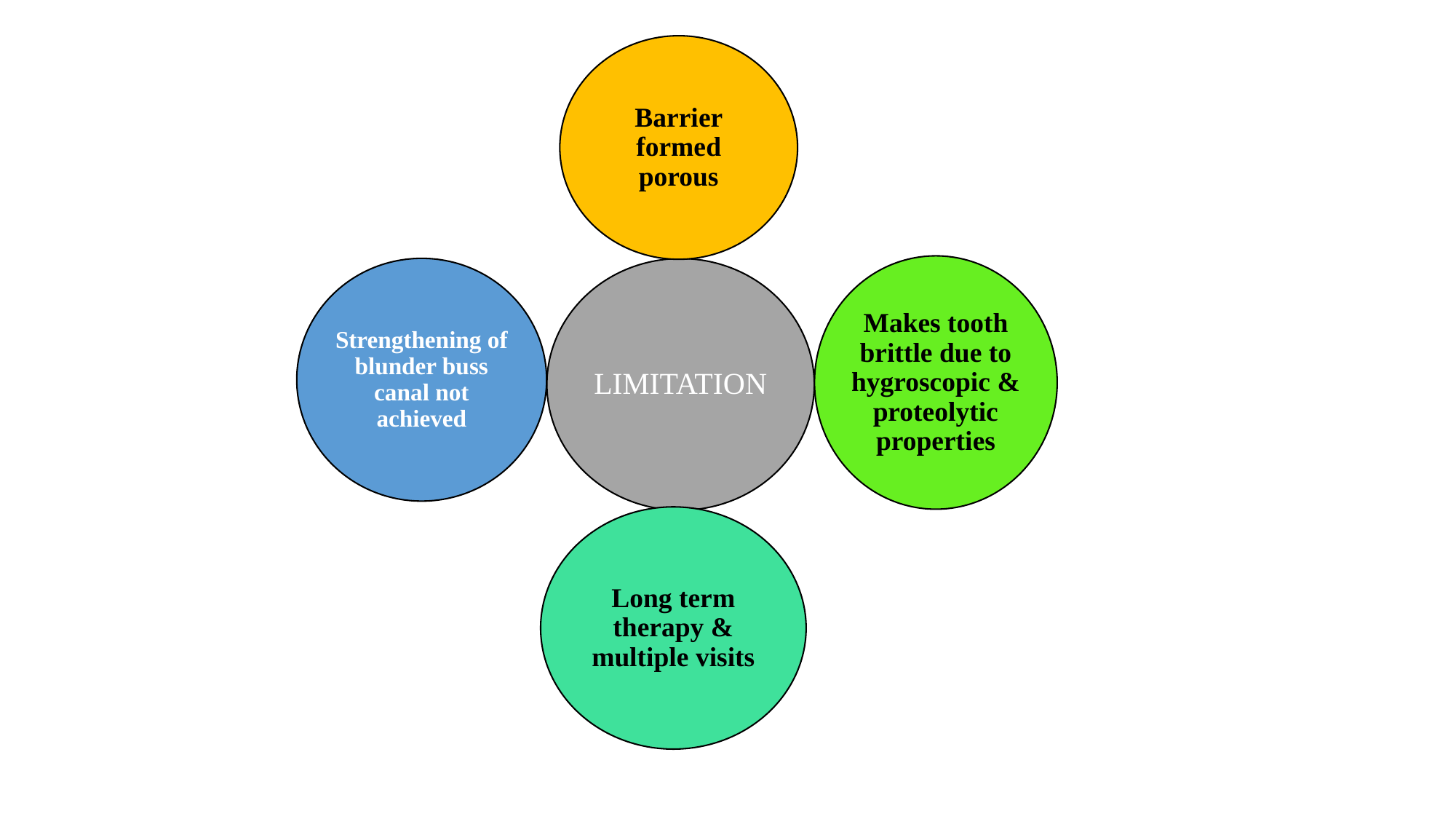

LIMITATION

Barrier formed porous

Makes tooth brittle due to hygroscopic & proteolytic properties

Long term therapy & multiple visits

Strengthening of blunder buss canal not achieved